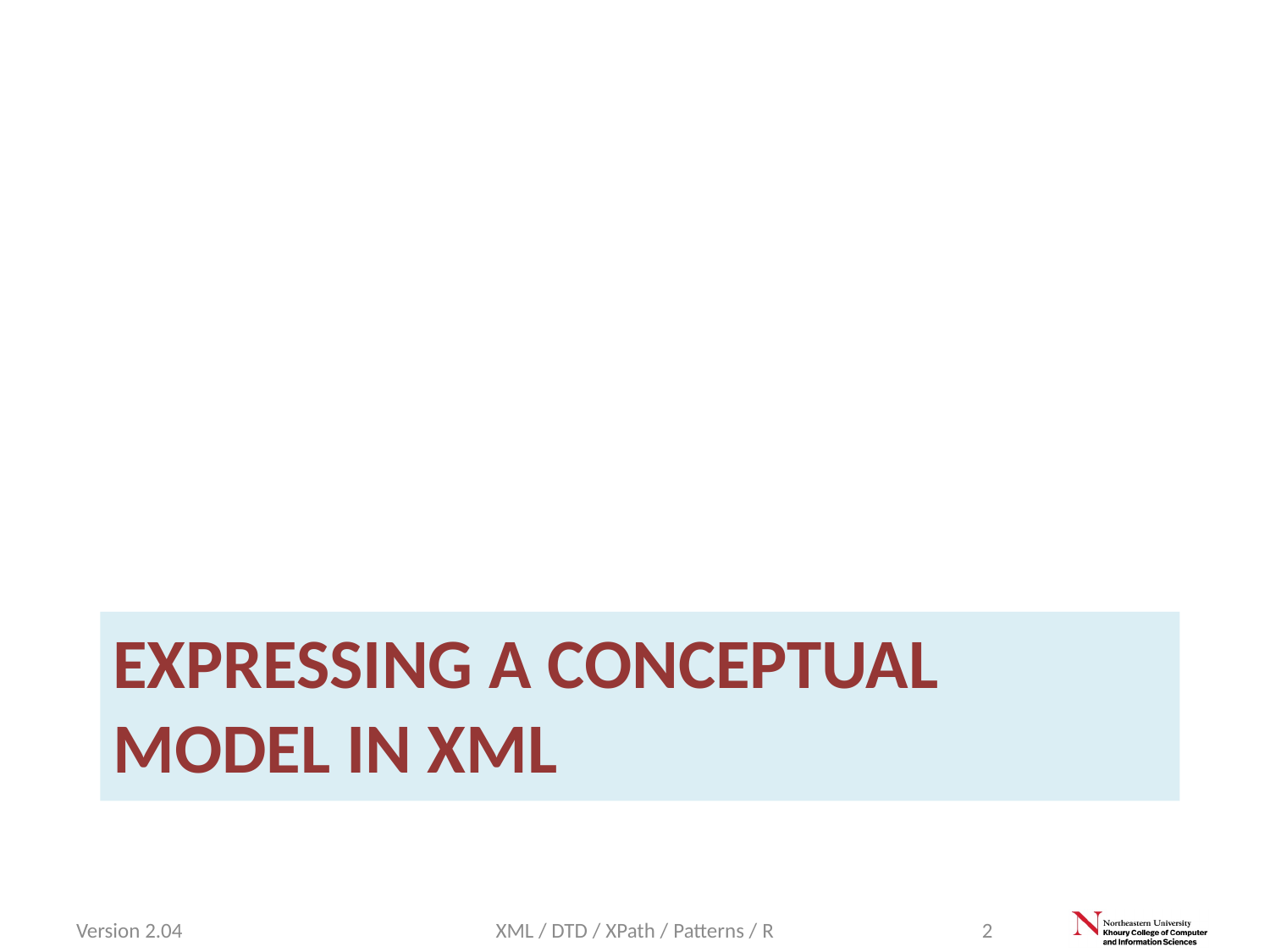

# Expressing a Conceptual model in xml
Version 2.04
XML / DTD / XPath / Patterns / R
2